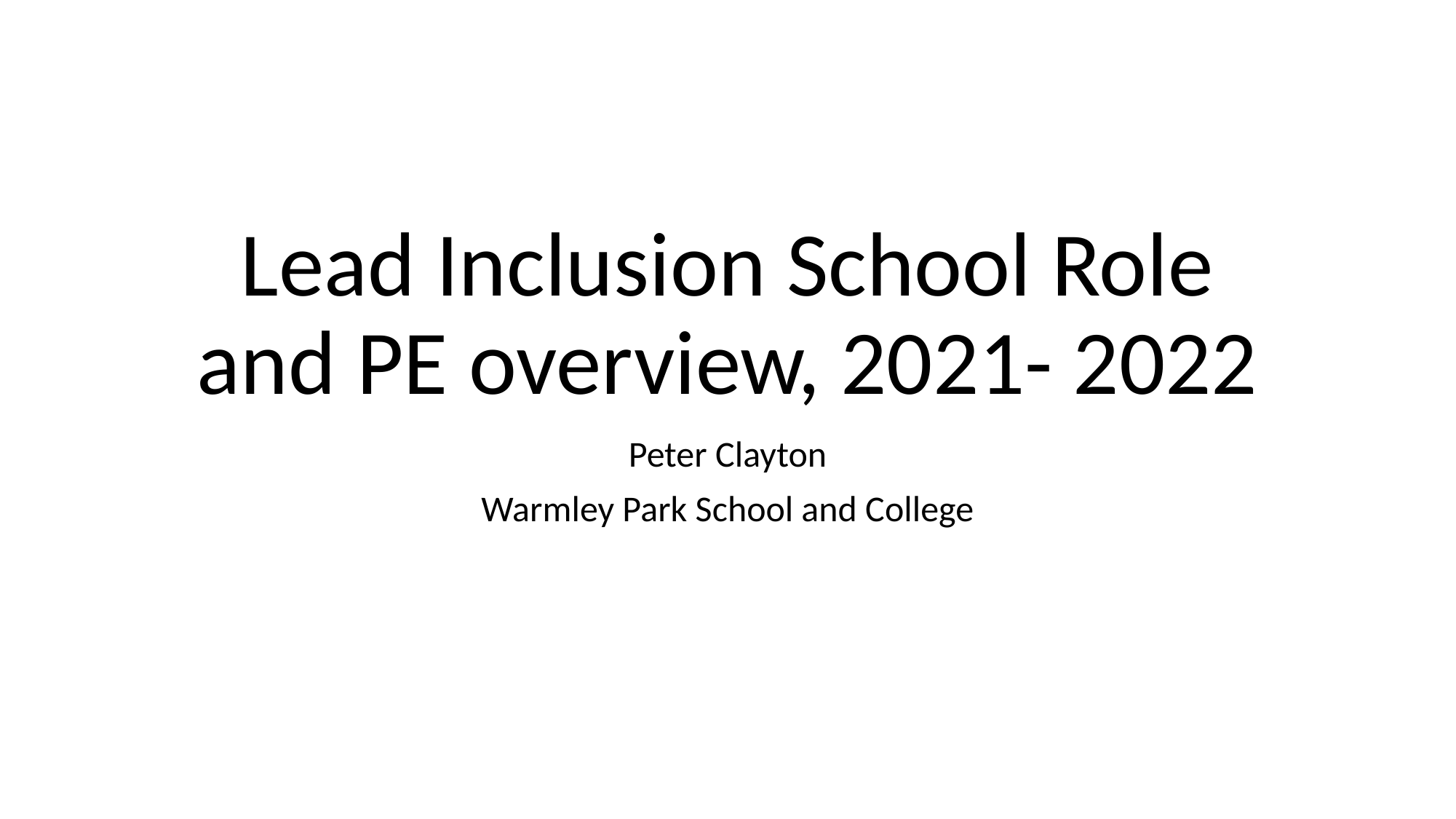

# Lead Inclusion School Role and PE overview, 2021- 2022
Peter Clayton
Warmley Park School and College